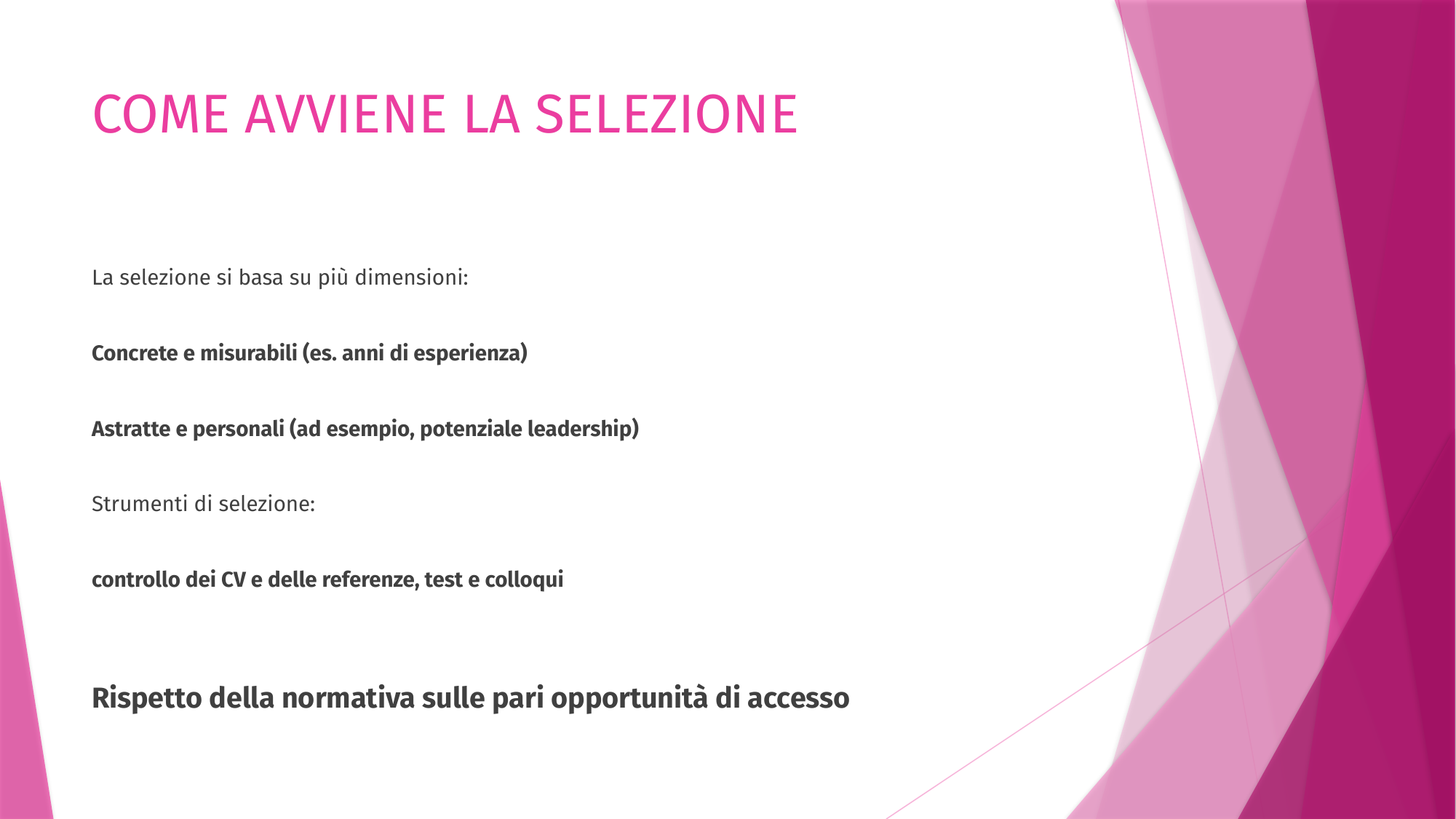

# COME AVVIENE LA SELEZIONE
La selezione si basa su più dimensioni:

Concrete e misurabili (es. anni di esperienza)

Astratte e personali (ad esempio, potenziale leadership)

Strumenti di selezione:

controllo dei CV e delle referenze, test e colloqui

Rispetto della normativa sulle pari opportunità di accesso